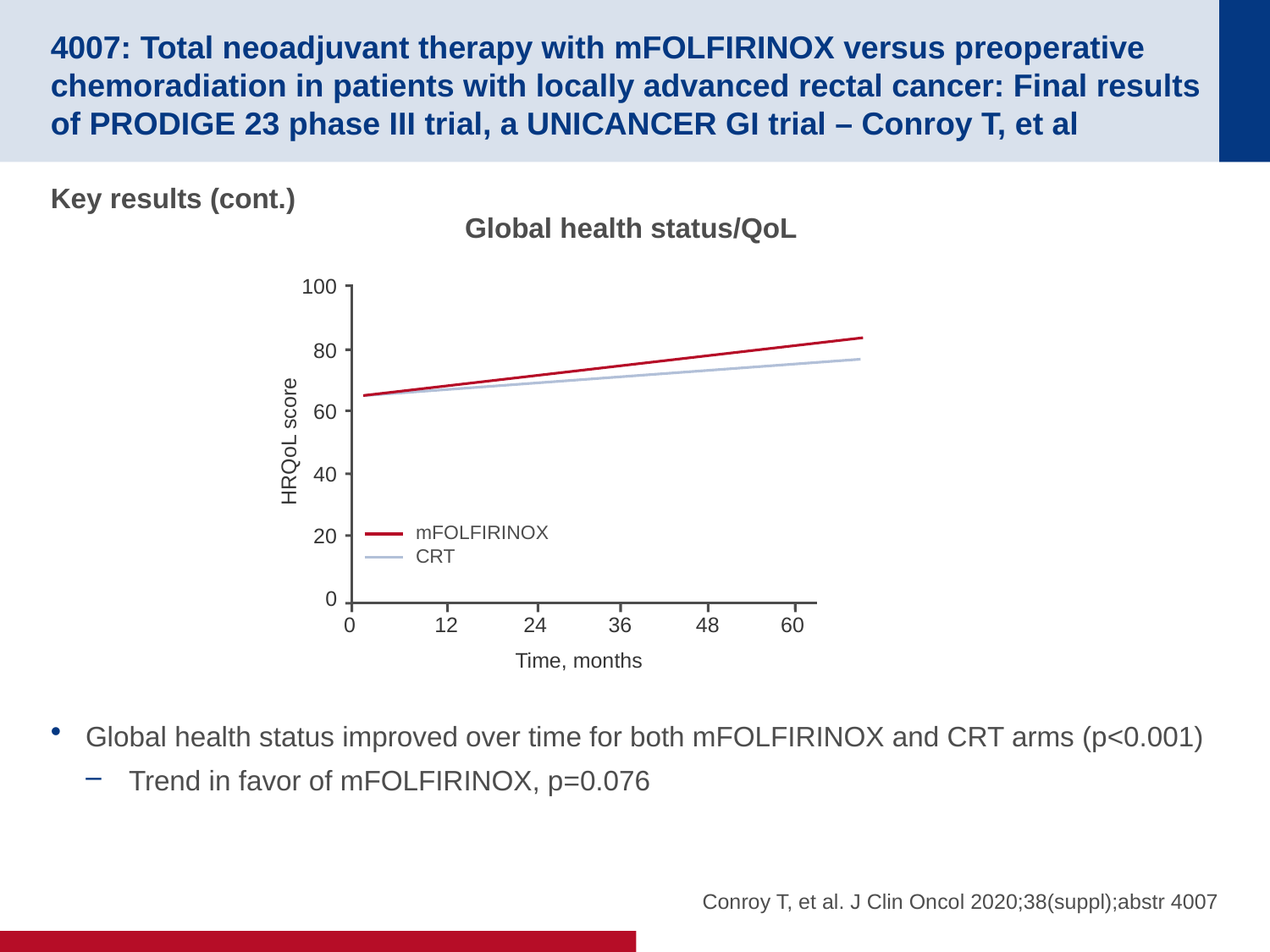

# 4007: Total neoadjuvant therapy with mFOLFIRINOX versus preoperative chemoradiation in patients with locally advanced rectal cancer: Final results of PRODIGE 23 phase III trial, a UNICANCER GI trial – Conroy T, et al
Key results (cont.)
Global health status improved over time for both mFOLFIRINOX and CRT arms (p<0.001)
Trend in favor of mFOLFIRINOX, p=0.076
Global health status/QoL
100

80

60

HRQoL score
40

mFOLFIRINOX
CRT
20

0

0
12
24
36
48
60
Time, months

Conroy T, et al. J Clin Oncol 2020;38(suppl);abstr 4007